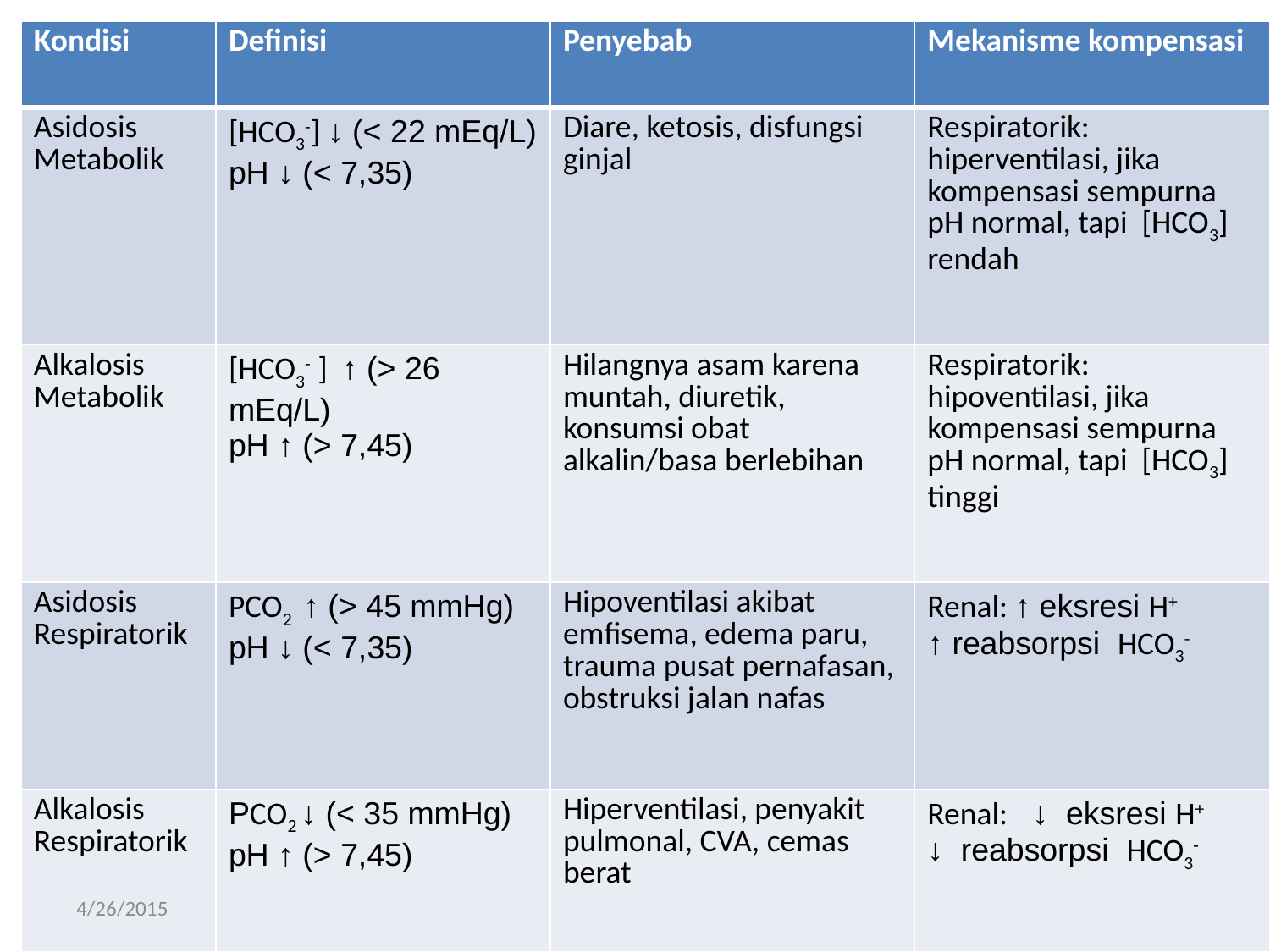

| Kondisi | Definisi | Penyebab | Mekanisme kompensasi |
| --- | --- | --- | --- |
| Asidosis Metabolik | [HCO3-] ↓ (< 22 mEq/L) pH ↓ (< 7,35) | Diare, ketosis, disfungsi ginjal | Respiratorik: hiperventilasi, jika kompensasi sempurna pH normal, tapi [HCO3] rendah |
| Alkalosis Metabolik | [HCO3- ] ↑ (> 26 mEq/L) pH ↑ (> 7,45) | Hilangnya asam karena muntah, diuretik, konsumsi obat alkalin/basa berlebihan | Respiratorik: hipoventilasi, jika kompensasi sempurna pH normal, tapi [HCO3] tinggi |
| Asidosis Respiratorik | PCO2 ↑ (> 45 mmHg) pH ↓ (< 7,35) | Hipoventilasi akibat emfisema, edema paru, trauma pusat pernafasan, obstruksi jalan nafas | Renal: ↑ eksresi H+ ↑ reabsorpsi HCO3- |
| Alkalosis Respiratorik | PCO2 ↓ (< 35 mmHg) pH ↑ (> 7,45) | Hiperventilasi, penyakit pulmonal, CVA, cemas berat | Renal: ↓ eksresi H+ ↓ reabsorpsi HCO3- |
4/26/2015
32